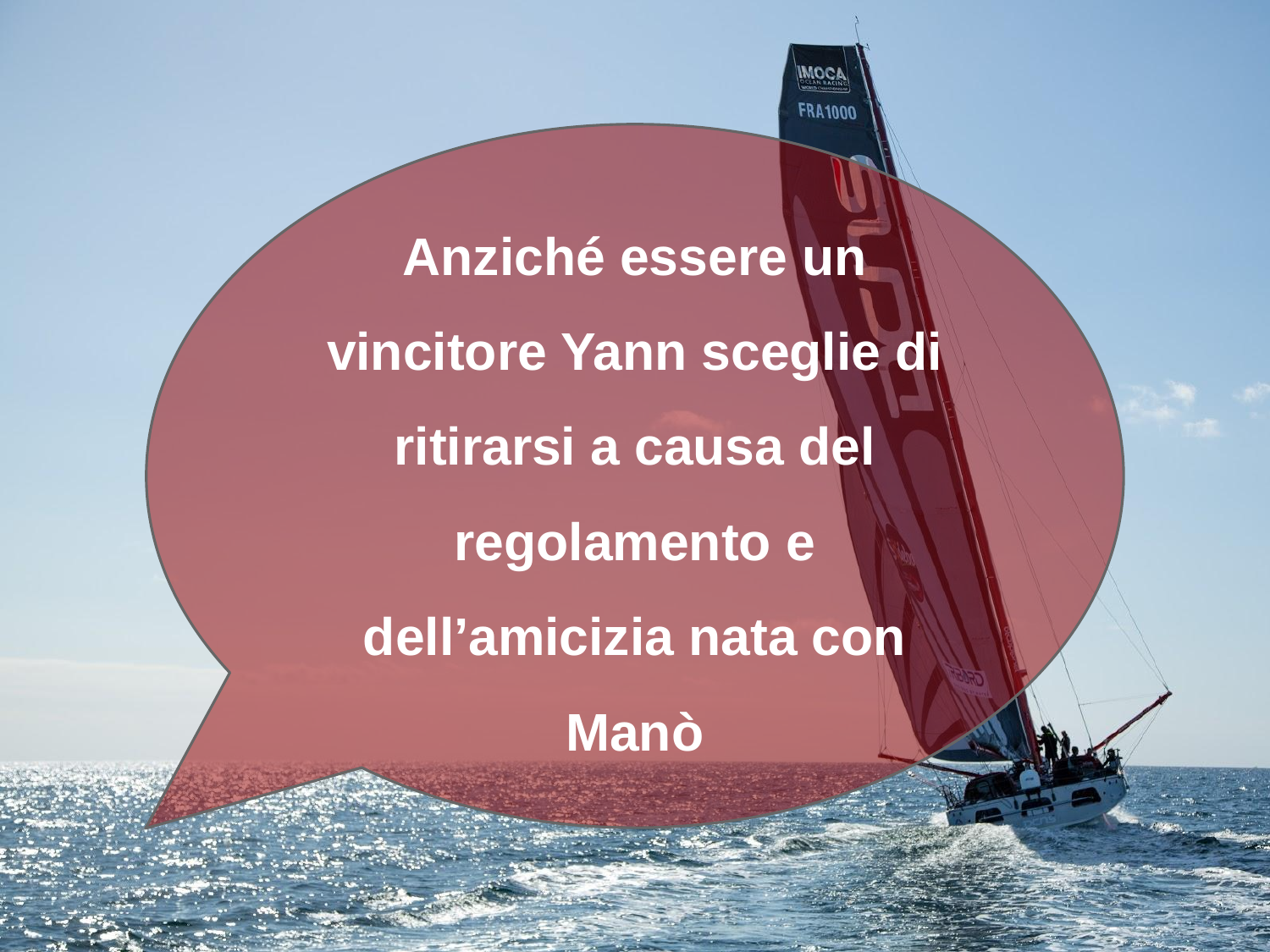

Anziché essere un vincitore Yann sceglie di ritirarsi a causa del regolamento e dell’amicizia nata con Manò